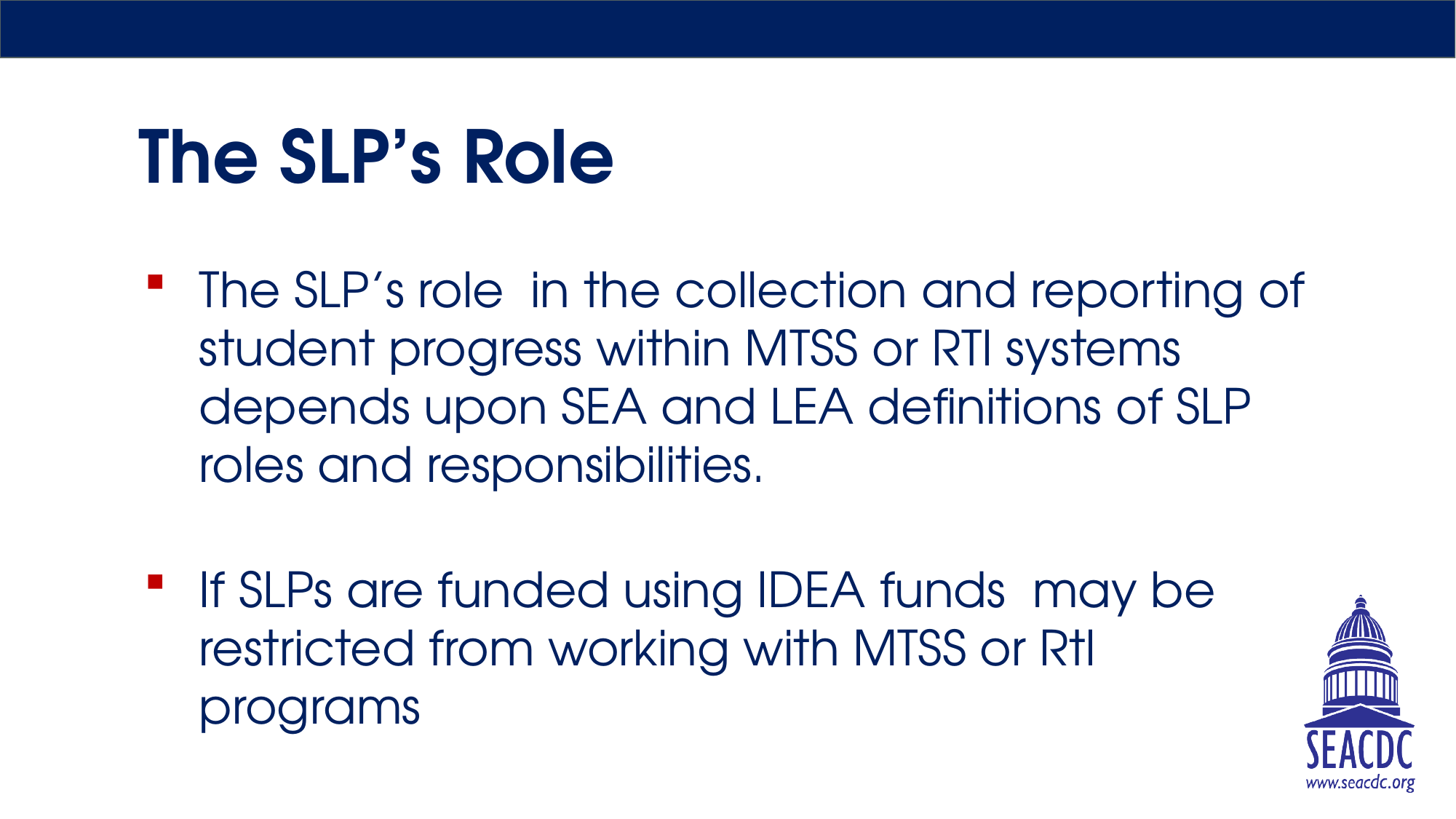

# The SLP’s Role
The SLP’s role  in the collection and reporting of student progress within MTSS or RTI systems depends upon SEA and LEA definitions of SLP roles and responsibilities.

If SLPs are funded using IDEA funds  may be restricted from working with MTSS or RtI programs